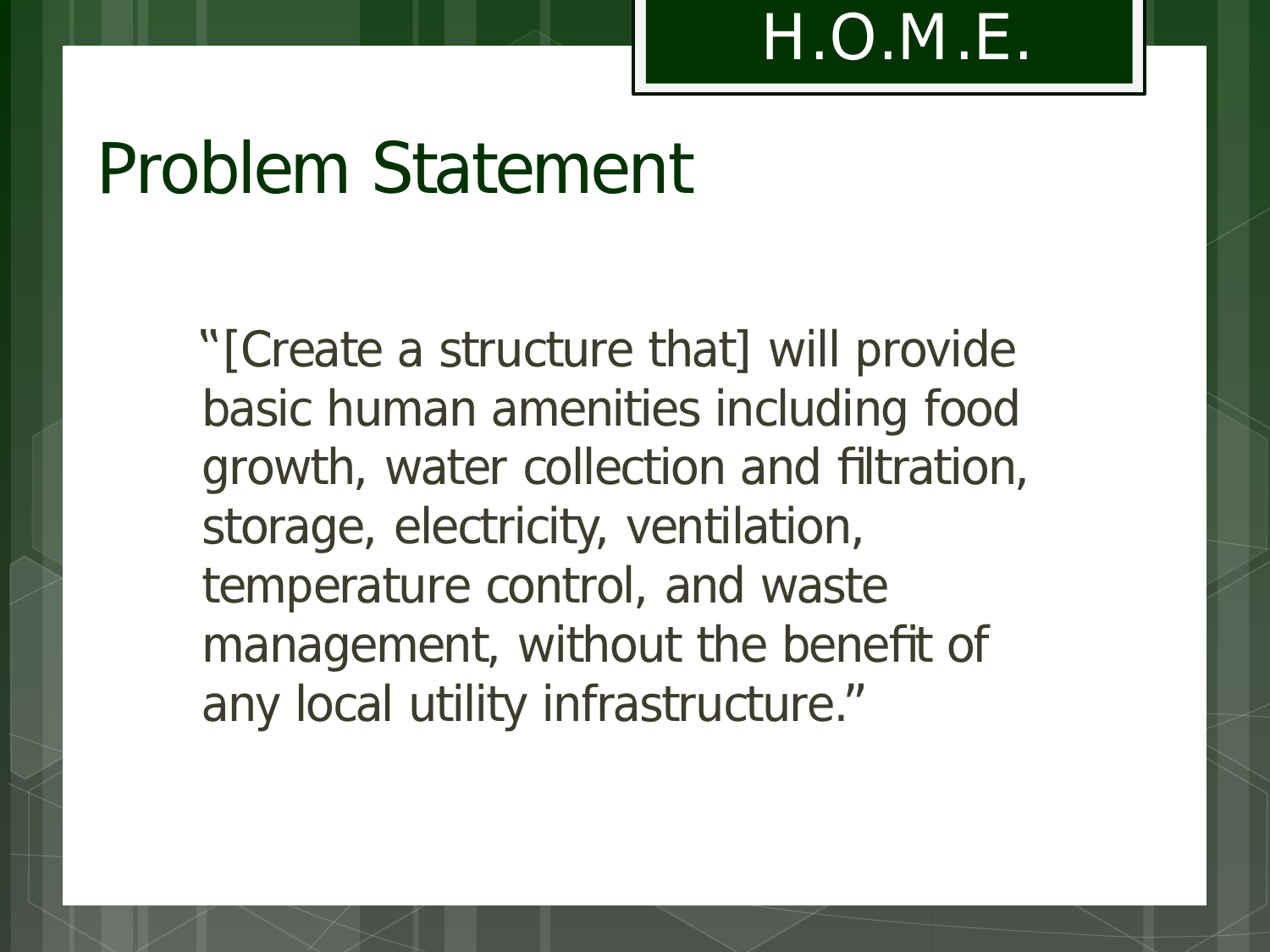

# Problem Statement
“[Create a structure that] will provide basic human amenities including food growth, water collection and filtration, storage, electricity, ventilation, temperature control, and waste management, without the benefit of any local utility infrastructure.”